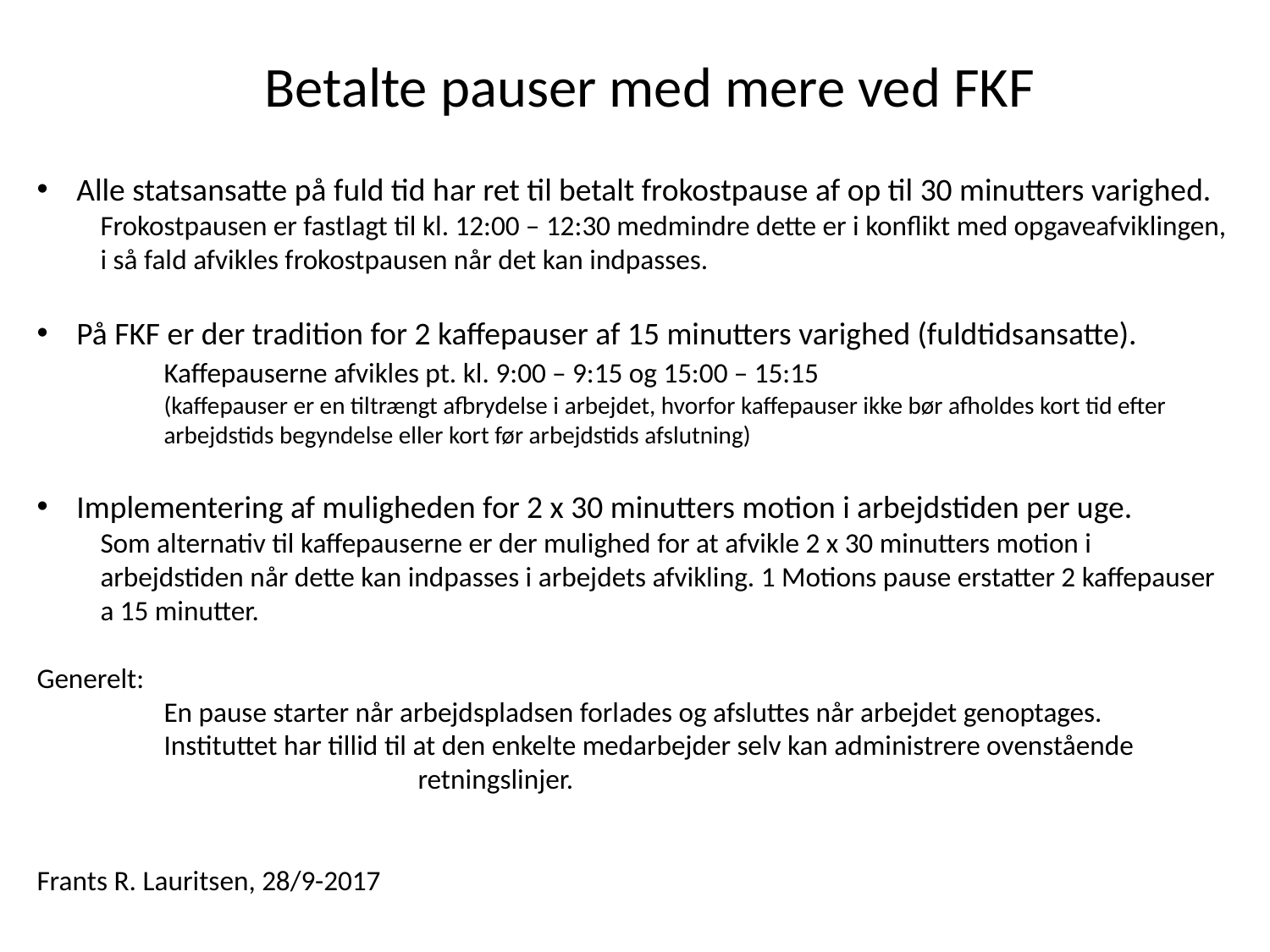

Betalte pauser med mere ved FKF
Alle statsansatte på fuld tid har ret til betalt frokostpause af op til 30 minutters varighed.
Frokostpausen er fastlagt til kl. 12:00 – 12:30 medmindre dette er i konflikt med opgaveafviklingen, i så fald afvikles frokostpausen når det kan indpasses.

På FKF er der tradition for 2 kaffepauser af 15 minutters varighed (fuldtidsansatte).
	Kaffepauserne afvikles pt. kl. 9:00 – 9:15 og 15:00 – 15:15
(kaffepauser er en tiltrængt afbrydelse i arbejdet, hvorfor kaffepauser ikke bør afholdes kort tid efter arbejdstids begyndelse eller kort før arbejdstids afslutning)

Implementering af muligheden for 2 x 30 minutters motion i arbejdstiden per uge.
Som alternativ til kaffepauserne er der mulighed for at afvikle 2 x 30 minutters motion i arbejdstiden når dette kan indpasses i arbejdets afvikling. 1 Motions pause erstatter 2 kaffepauser a 15 minutter.

Generelt:
	En pause starter når arbejdspladsen forlades og afsluttes når arbejdet genoptages.
	Instituttet har tillid til at den enkelte medarbejder selv kan administrere ovenstående 				retningslinjer.

Frants R. Lauritsen, 28/9-2017